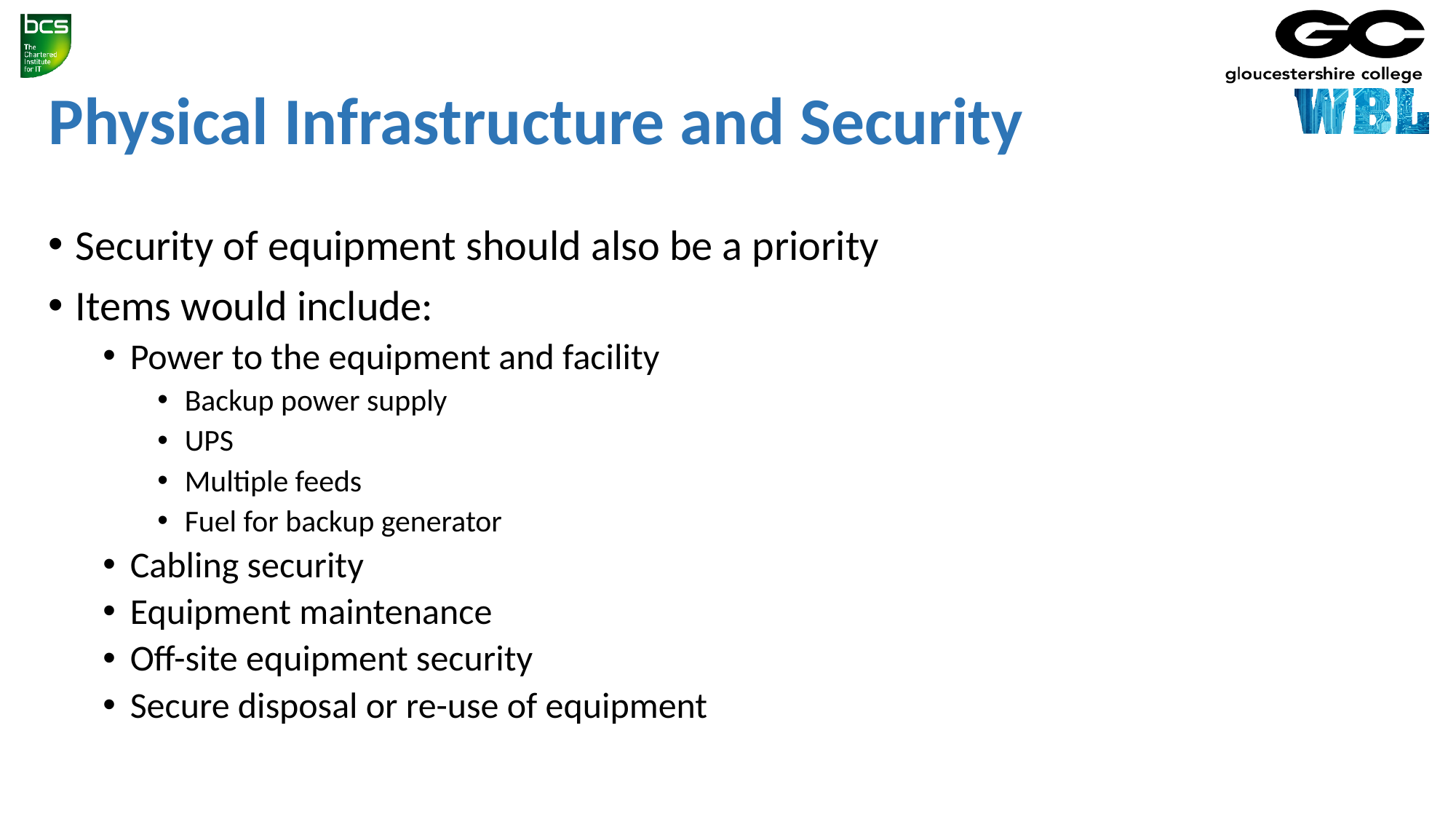

# Physical Infrastructure and Security
Security of equipment should also be a priority
Items would include:
Power to the equipment and facility
Backup power supply
UPS
Multiple feeds
Fuel for backup generator
Cabling security
Equipment maintenance
Off-site equipment security
Secure disposal or re-use of equipment